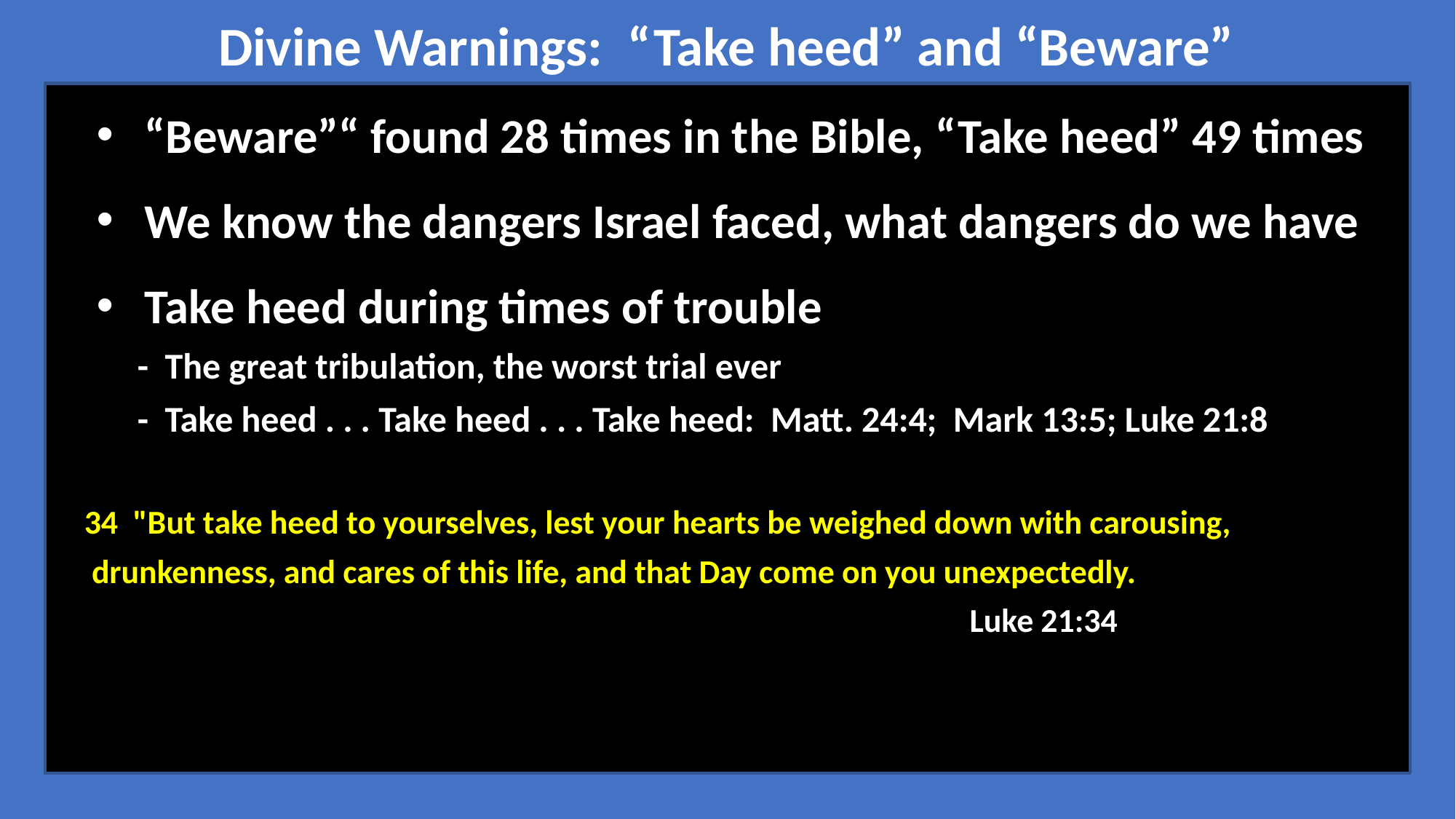

Divine Warnings:  “Take heed” and “Beware”
“Beware”“ found 28 times in the Bible, “Take heed” 49 times
We know the dangers Israel faced, what dangers do we have
Take heed during times of trouble
     -  The great tribulation, the worst trial ever
     -  Take heed . . . Take heed . . . Take heed:  Matt. 24:4;  Mark 13:5; Luke 21:8

 34  "But take heed to yourselves, lest your hearts be weighed down with carousing,
  drunkenness, and cares of this life, and that Day come on you unexpectedly.
								Luke 21:34